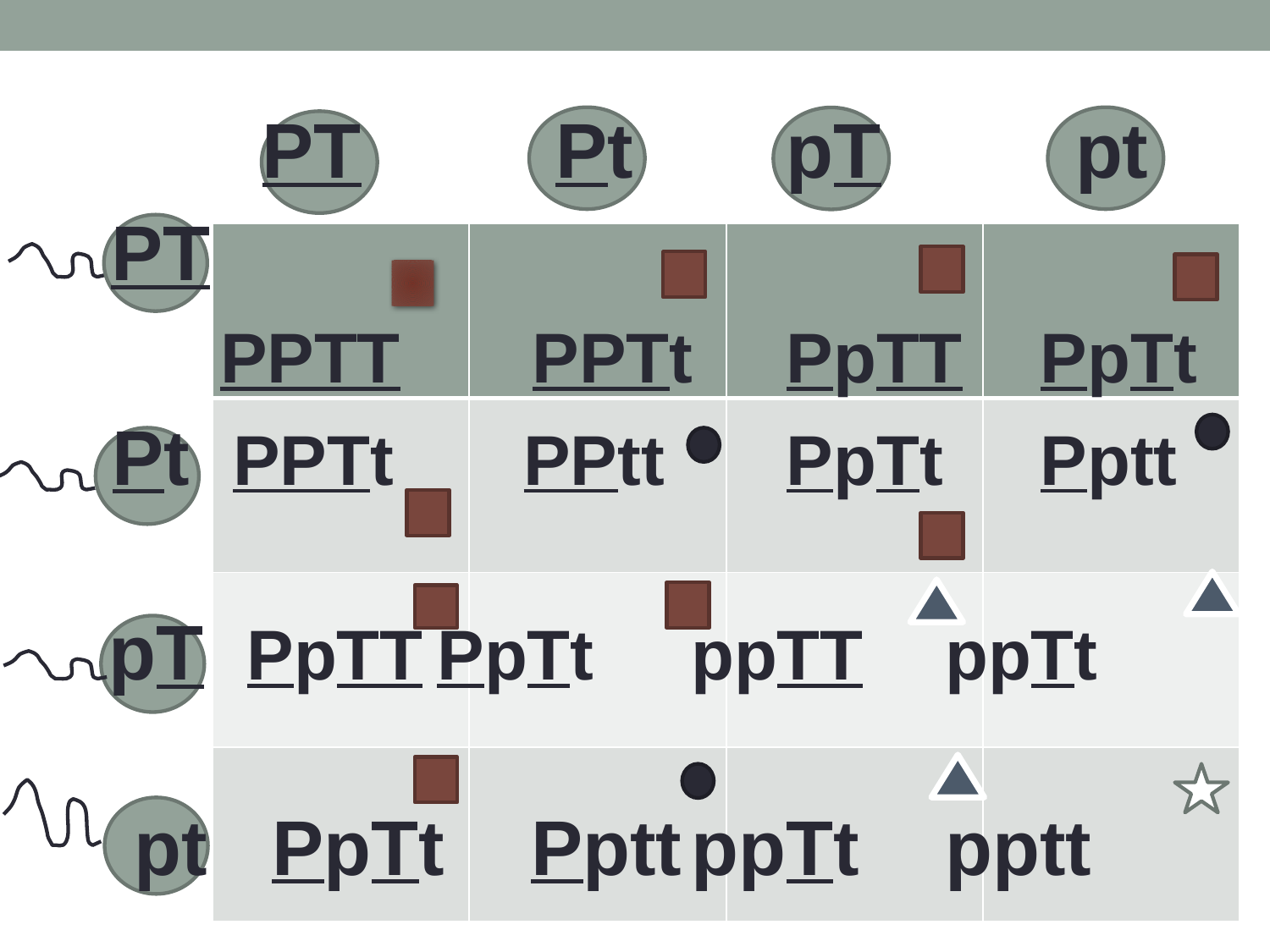

PT         Pt		pT         pt
    PT
          PPTT		PPTt	PpTT	PpTt
     Pt  PPTt	      PPtt	PpTt	Pptt

   pT  PpTT	PpTt	ppTT	ppTt

        pt   PpTt    Pptt	ppTt	pptt

|  |  |  |  |
| --- | --- | --- | --- |
|  |  |  |  |
|  |  |  |  |
|  |  |  |  |